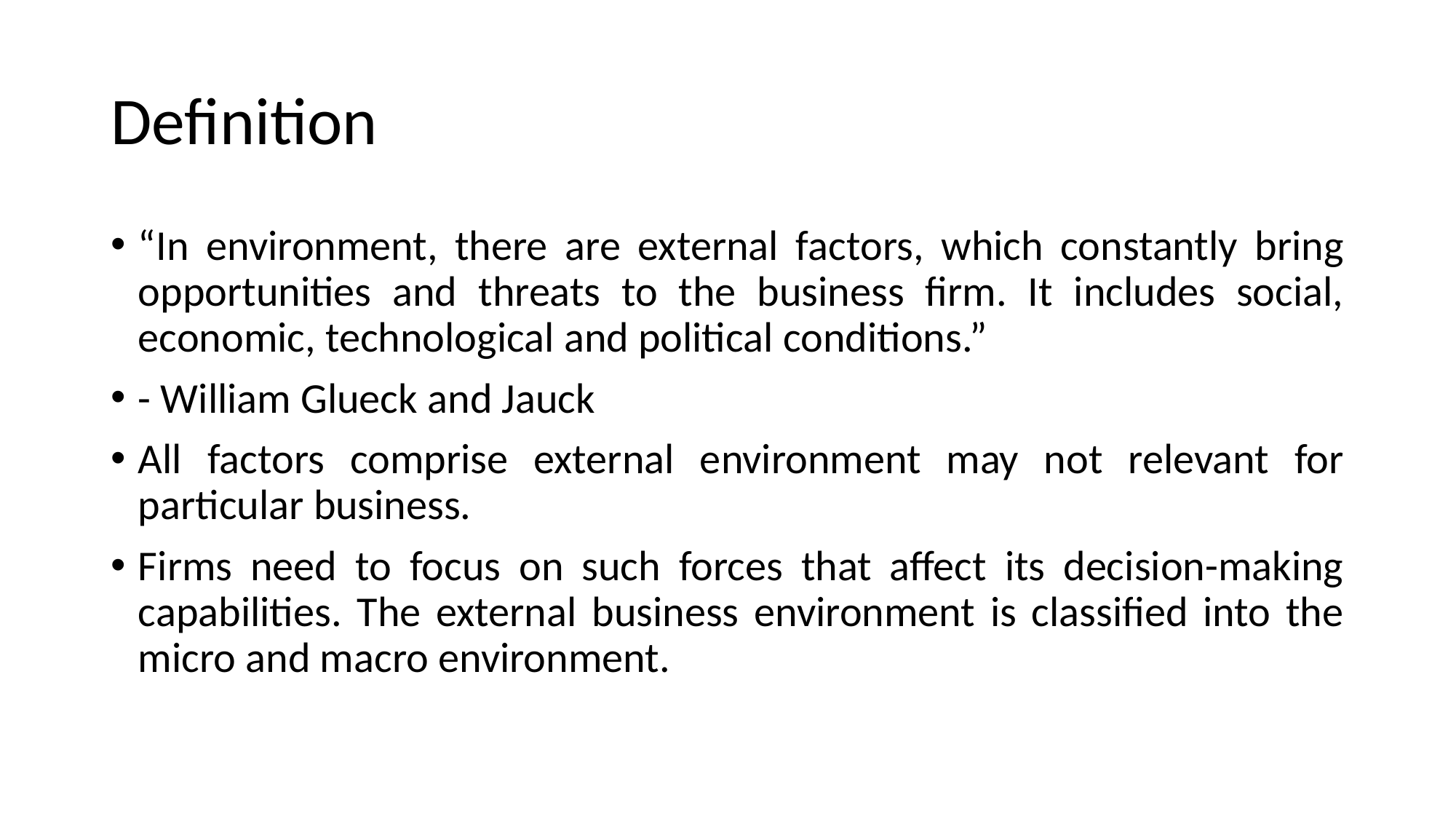

# Definition
“In environment, there are external factors, which constantly bring opportunities and threats to the business firm. It includes social, economic, technological and political conditions.”
- William Glueck and Jauck
All factors comprise external environment may not relevant for particular business.
Firms need to focus on such forces that affect its decision-making capabilities. The external business environment is classified into the micro and macro environment.